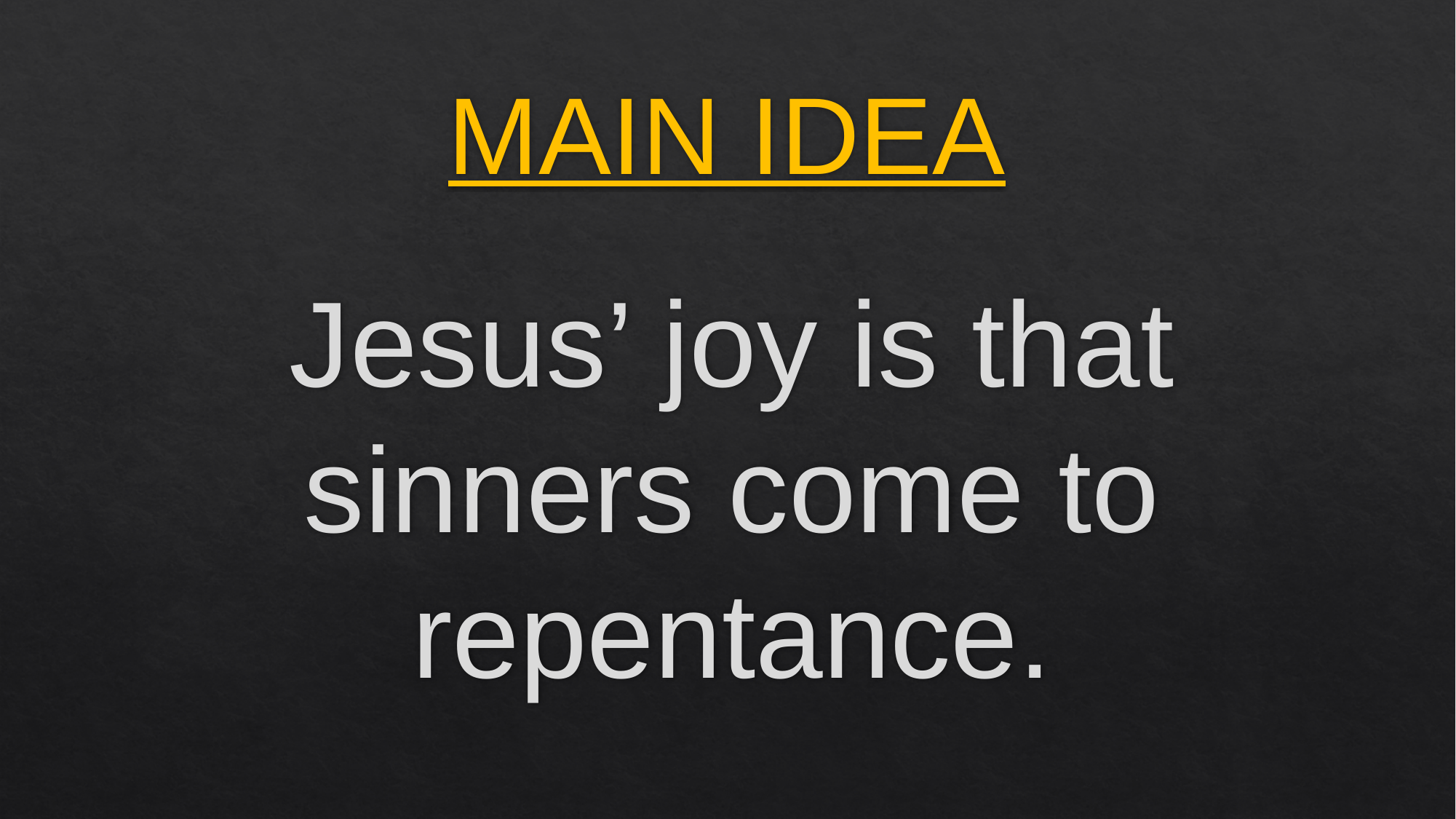

# MAIN IDEA
Jesus’ joy is that sinners come to repentance.